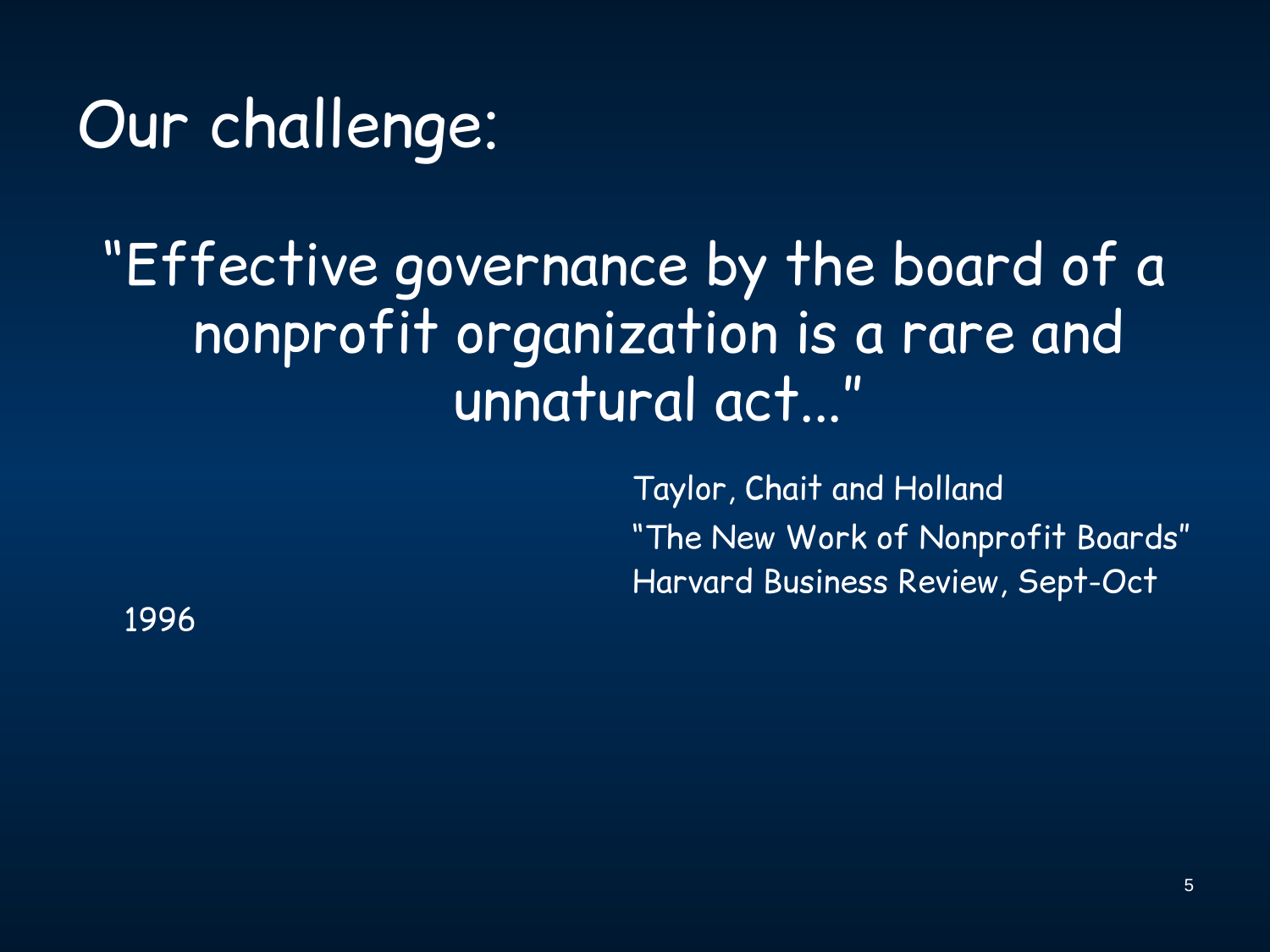

# Our challenge:
“Effective governance by the board of a nonprofit organization is a rare and unnatural act...”
					Taylor, Chait and Holland
					“The New Work of Nonprofit Boards”
					Harvard Business Review, Sept-Oct 1996
5